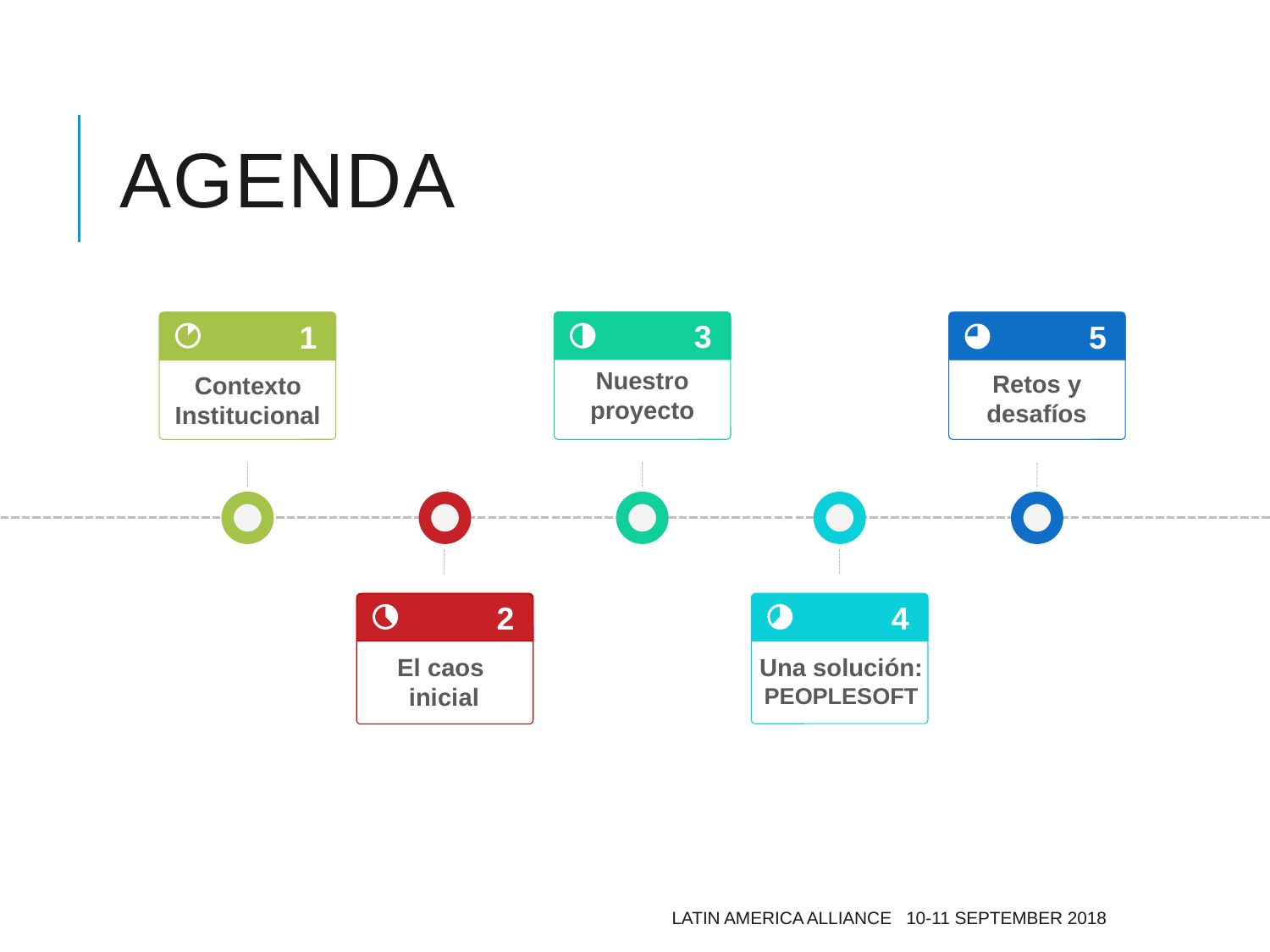

# AGENDA

3

Nuestro proyecto

5

1

Retos y desafíos
Contexto
Institucional

2

4

El caos
inicial
Una solución: PEOPLESOFT
Latin America Alliance   10-11 September 2018